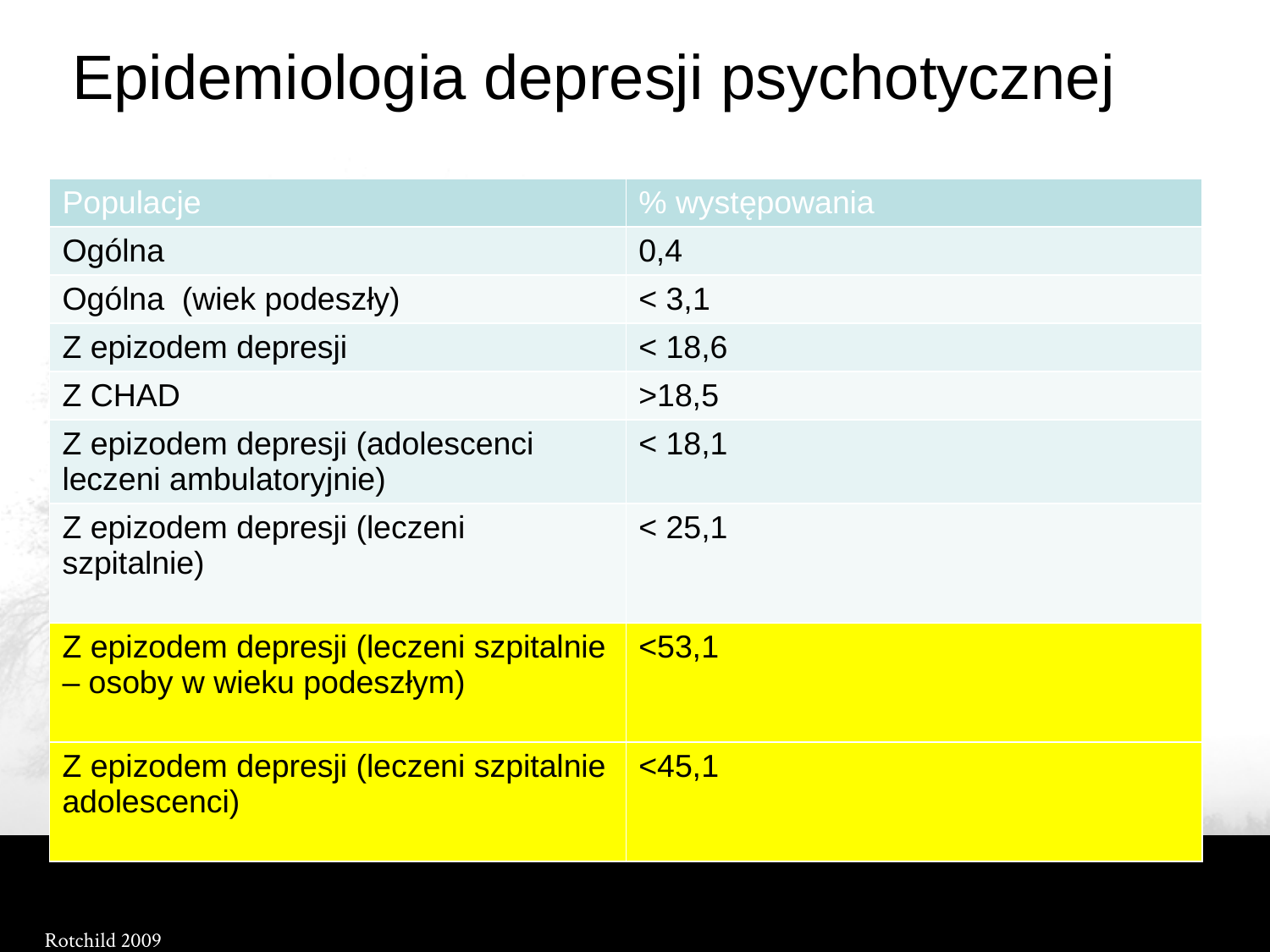

# Epidemiologia depresji psychotycznej
| Populacje | % występowania |
| --- | --- |
| Ogólna | 0,4 |
| Ogólna (wiek podeszły) | < 3,1 |
| Z epizodem depresji | < 18,6 |
| Z CHAD | >18,5 |
| Z epizodem depresji (adolescenci leczeni ambulatoryjnie) | < 18,1 |
| Z epizodem depresji (leczeni szpitalnie) | < 25,1 |
| Z epizodem depresji (leczeni szpitalnie – osoby w wieku podeszłym) | <53,1 |
| Z epizodem depresji (leczeni szpitalnie adolescenci) | <45,1 |
Rotchild 2009